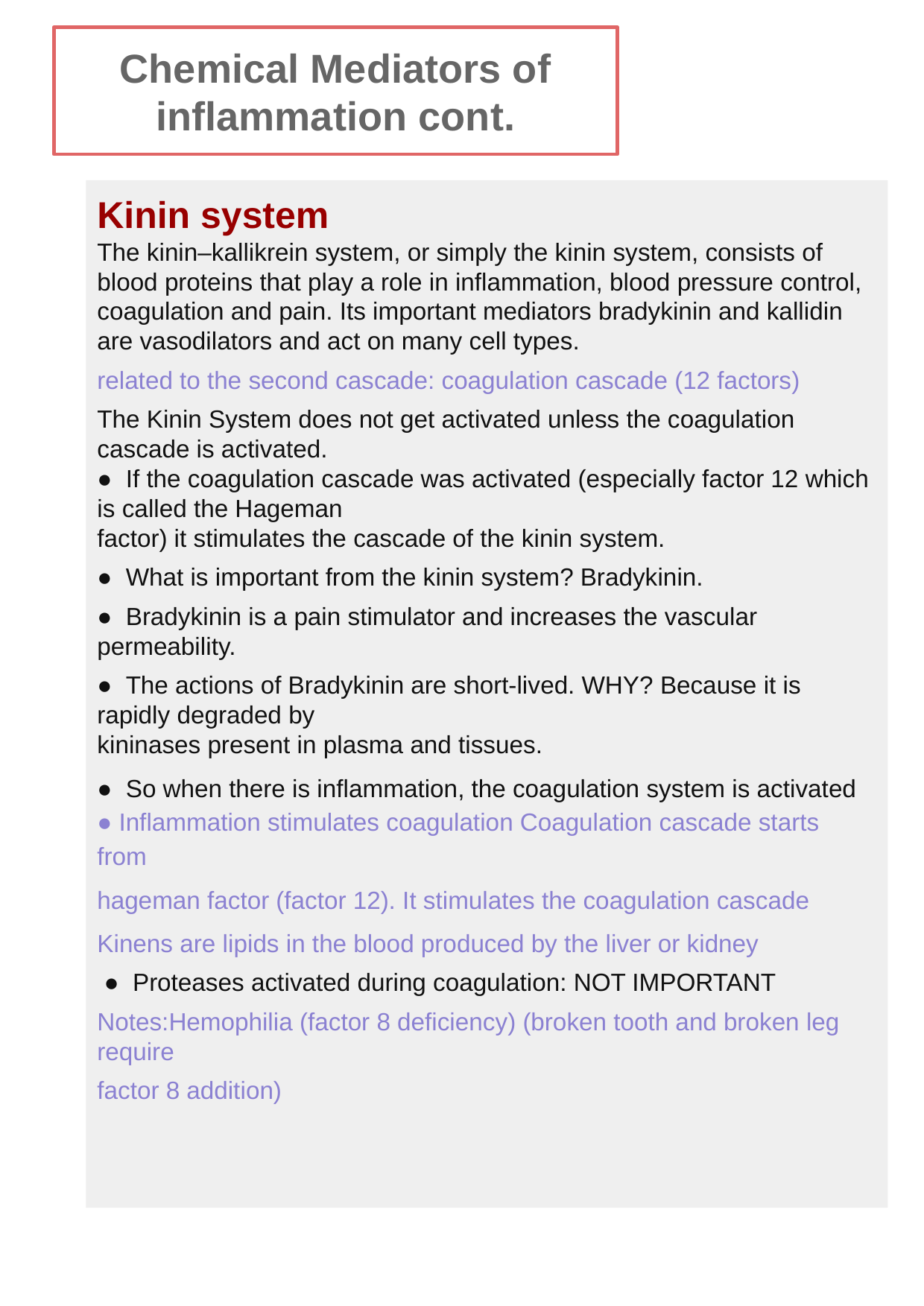

# Chemical Mediators of inflammation cont.
Kinin system
The kinin–kallikrein system, or simply the kinin system, consists of blood proteins that play a role in inflammation, blood pressure control, coagulation and pain. Its important mediators bradykinin and kallidin are vasodilators and act on many cell types.
related to the second cascade: coagulation cascade (12 factors)
The Kinin System does not get activated unless the coagulation cascade is activated.
●  If the coagulation cascade was activated (especially factor 12 which is called the Hageman
factor) it stimulates the cascade of the kinin system.
●  What is important from the kinin system? Bradykinin.
●  Bradykinin is a pain stimulator and increases the vascular permeability.
●  The actions of Bradykinin are short-lived. WHY? Because it is rapidly degraded by
kininases present in plasma and tissues.
●  So when there is inflammation, the coagulation system is activated
● Inflammation stimulates coagulation Coagulation cascade starts from
hageman factor (factor 12). It stimulates the coagulation cascade
Kinens are lipids in the blood produced by the liver or kidney
 ●  Proteases activated during coagulation: NOT IMPORTANT
Notes:Hemophilia (factor 8 deficiency) (broken tooth and broken leg require
factor 8 addition)
66